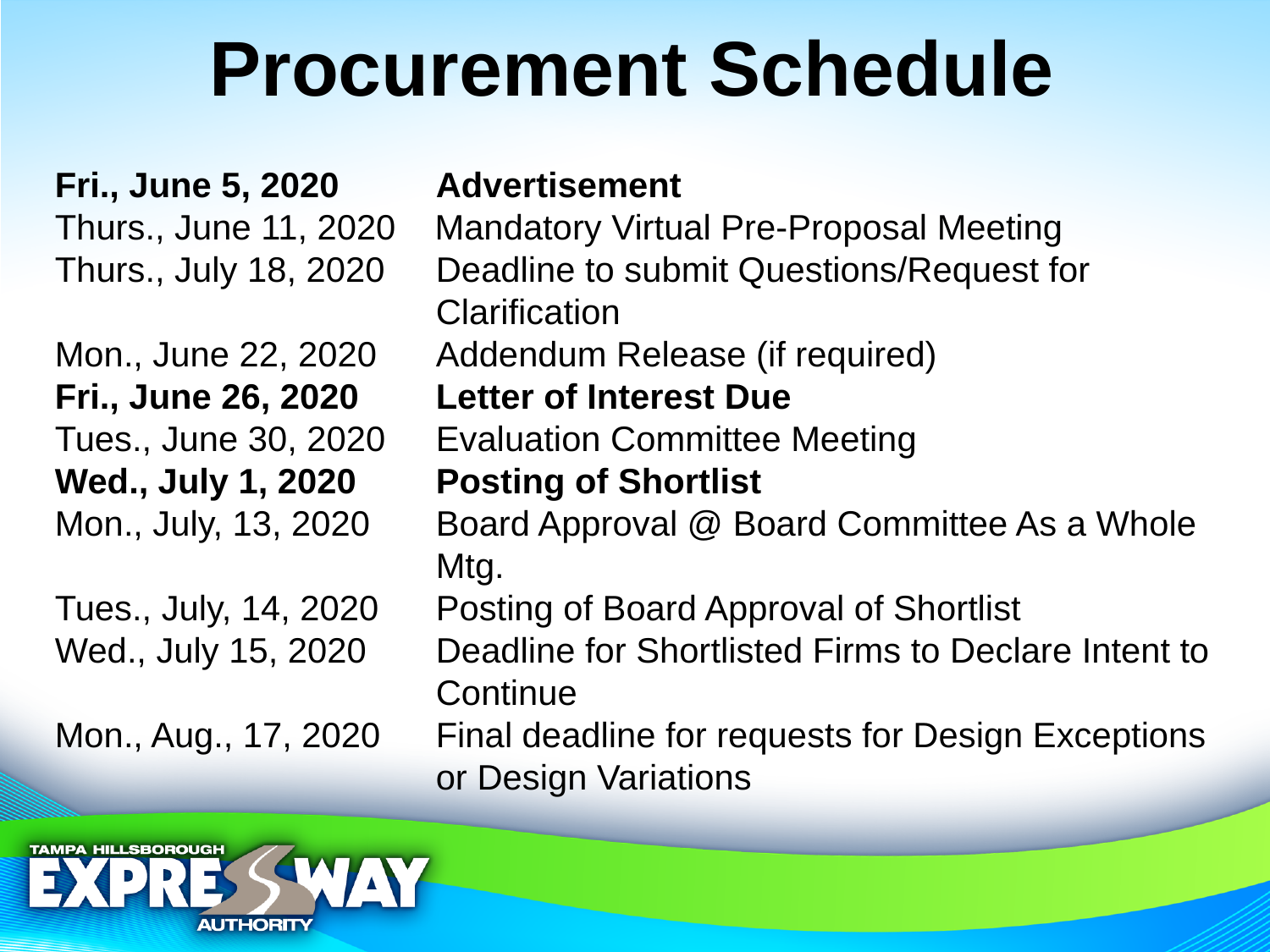

# Procurement Schedule

Fri., June 5, 2020	Advertisement
Thurs., June 11, 2020    Mandatory Virtual Pre-Proposal Meeting
Thurs., July 18, 2020	Deadline to submit Questions/Request for 				Clarification
Mon., June 22, 2020	Addendum Release (if required)
Fri., June 26, 2020	Letter of Interest Due
Tues., June 30, 2020	Evaluation Committee Meeting
Wed., July 1, 2020	Posting of Shortlist
Mon., July, 13, 2020	Board Approval @ Board Committee As a Whole 			Mtg.
Tues., July, 14, 2020	Posting of Board Approval of Shortlist
Wed., July 15, 2020	Deadline for Shortlisted Firms to Declare Intent to 			Continue
Mon., Aug., 17, 2020	Final deadline for requests for Design Exceptions
			or Design Variations